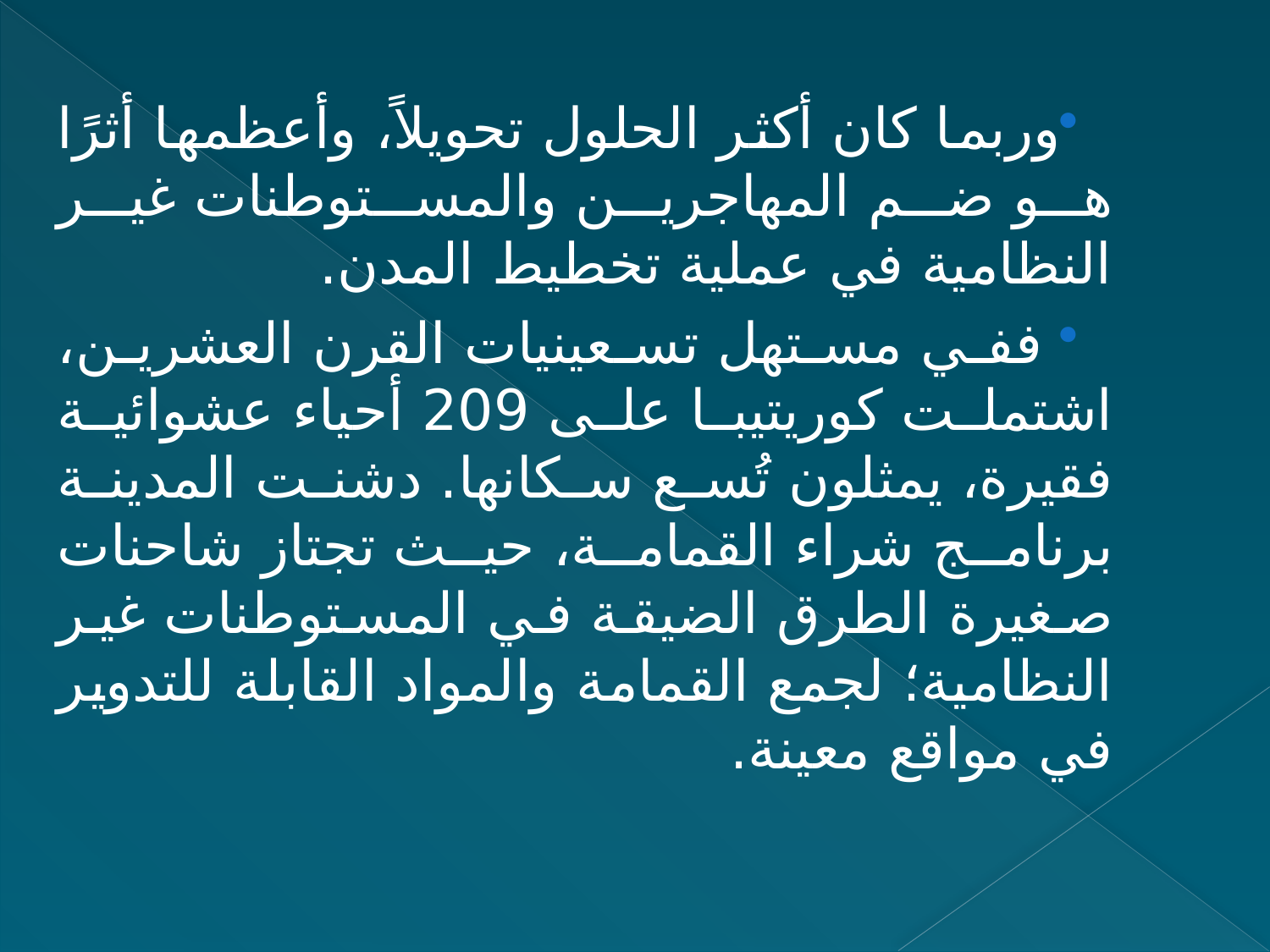

وربما كان أكثر الحلول تحويلاً، وأعظمها أثرًا هو ضم المهاجرين والمستوطنات غير النظامية في عملية تخطيط المدن.
 ففي مستهل تسعينيات القرن العشرين، اشتملت كوريتيبا على 209 أحياء عشوائية فقيرة، يمثلون تُسع سكانها. دشنت المدينة برنامج شراء القمامة، حيث تجتاز شاحنات صغيرة الطرق الضيقة في المستوطنات غير النظامية؛ لجمع القمامة والمواد القابلة للتدوير في مواقع معينة.